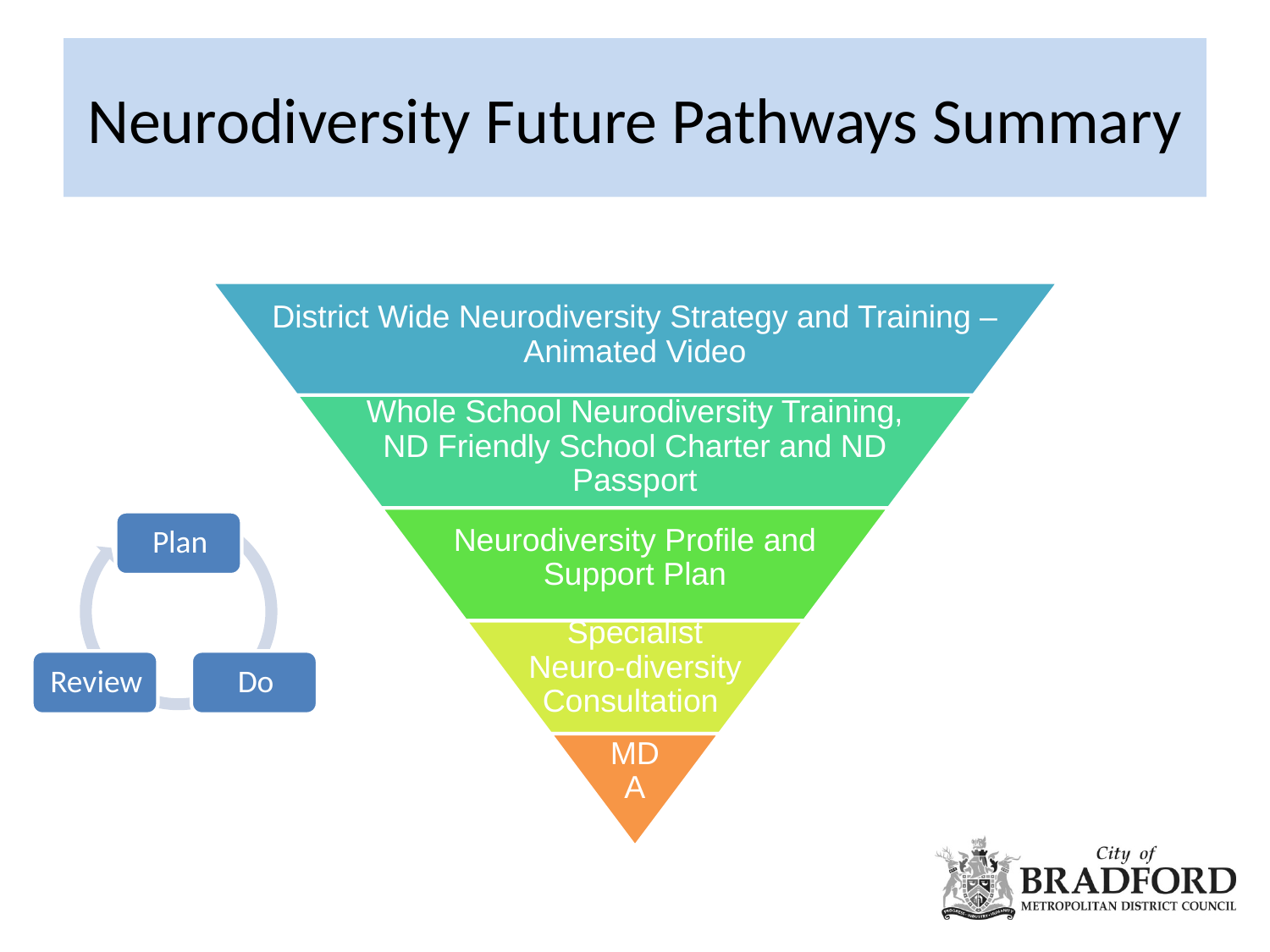

# Neurodiversity Future Pathways Summary
District Wide Neurodiversity Strategy and Training – Animated Video
Whole School Neurodiversity Training, ND Friendly School Charter and ND Passport
Neurodiversity Profile and Support Plan
Specialist Neuro-diversity Consultation
MDA
Plan
Do
Review